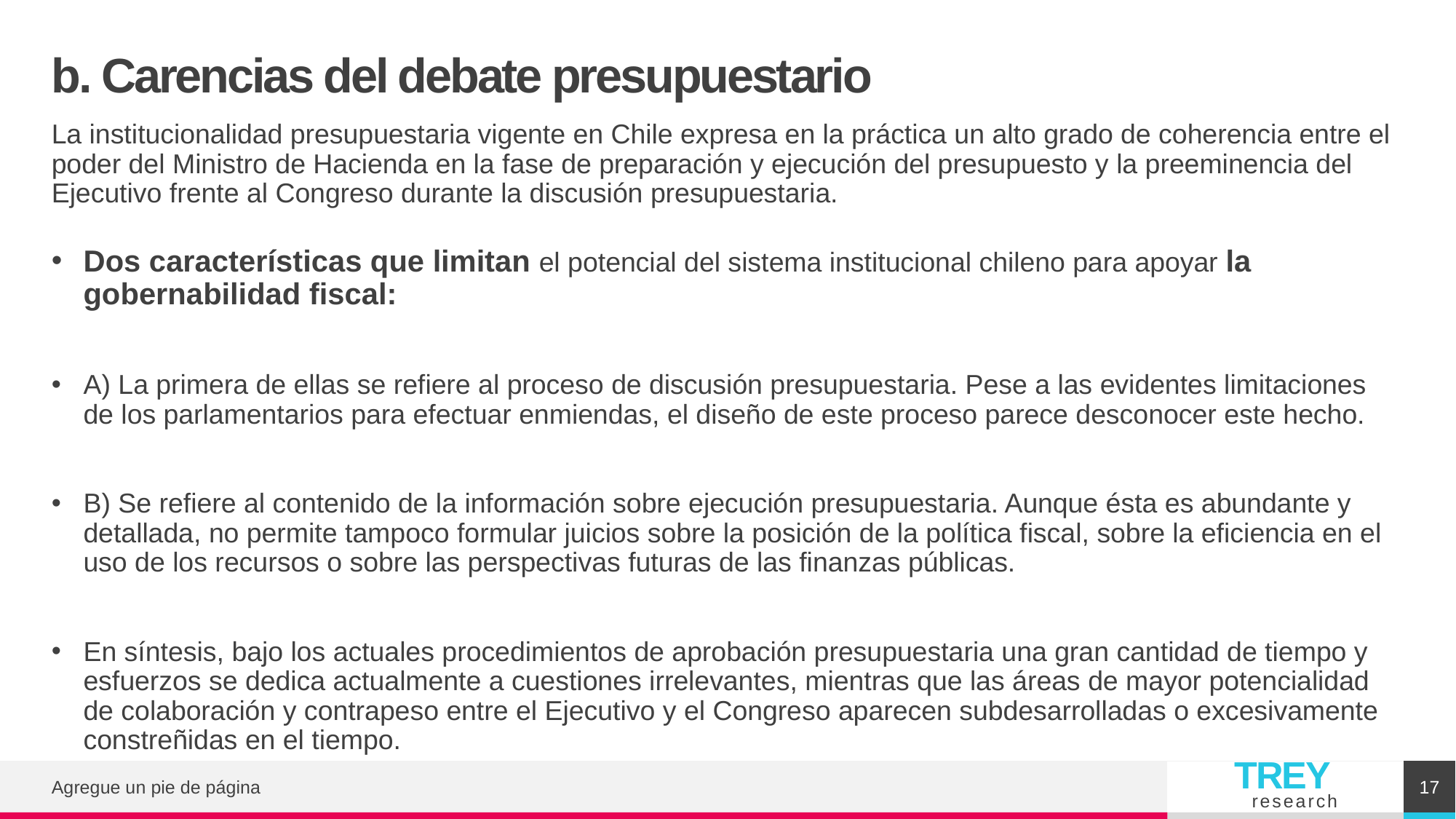

# b. Carencias del debate presupuestario
La institucionalidad presupuestaria vigente en Chile expresa en la práctica un alto grado de coherencia entre el poder del Ministro de Hacienda en la fase de preparación y ejecución del presupuesto y la preeminencia del Ejecutivo frente al Congreso durante la discusión presupuestaria.

Dos características que limitan el potencial del sistema institucional chileno para apoyar la gobernabilidad fiscal:

A) La primera de ellas se refiere al proceso de discusión presupuestaria. Pese a las evidentes limitaciones de los parlamentarios para efectuar enmiendas, el diseño de este proceso parece desconocer este hecho.

B) Se refiere al contenido de la información sobre ejecución presupuestaria. Aunque ésta es abundante y detallada, no permite tampoco formular juicios sobre la posición de la política fiscal, sobre la eficiencia en el uso de los recursos o sobre las perspectivas futuras de las finanzas públicas.

En síntesis, bajo los actuales procedimientos de aprobación presupuestaria una gran cantidad de tiempo y esfuerzos se dedica actualmente a cuestiones irrelevantes, mientras que las áreas de mayor potencialidad de colaboración y contrapeso entre el Ejecutivo y el Congreso aparecen subdesarrolladas o excesivamente constreñidas en el tiempo.
17
Agregue un pie de página